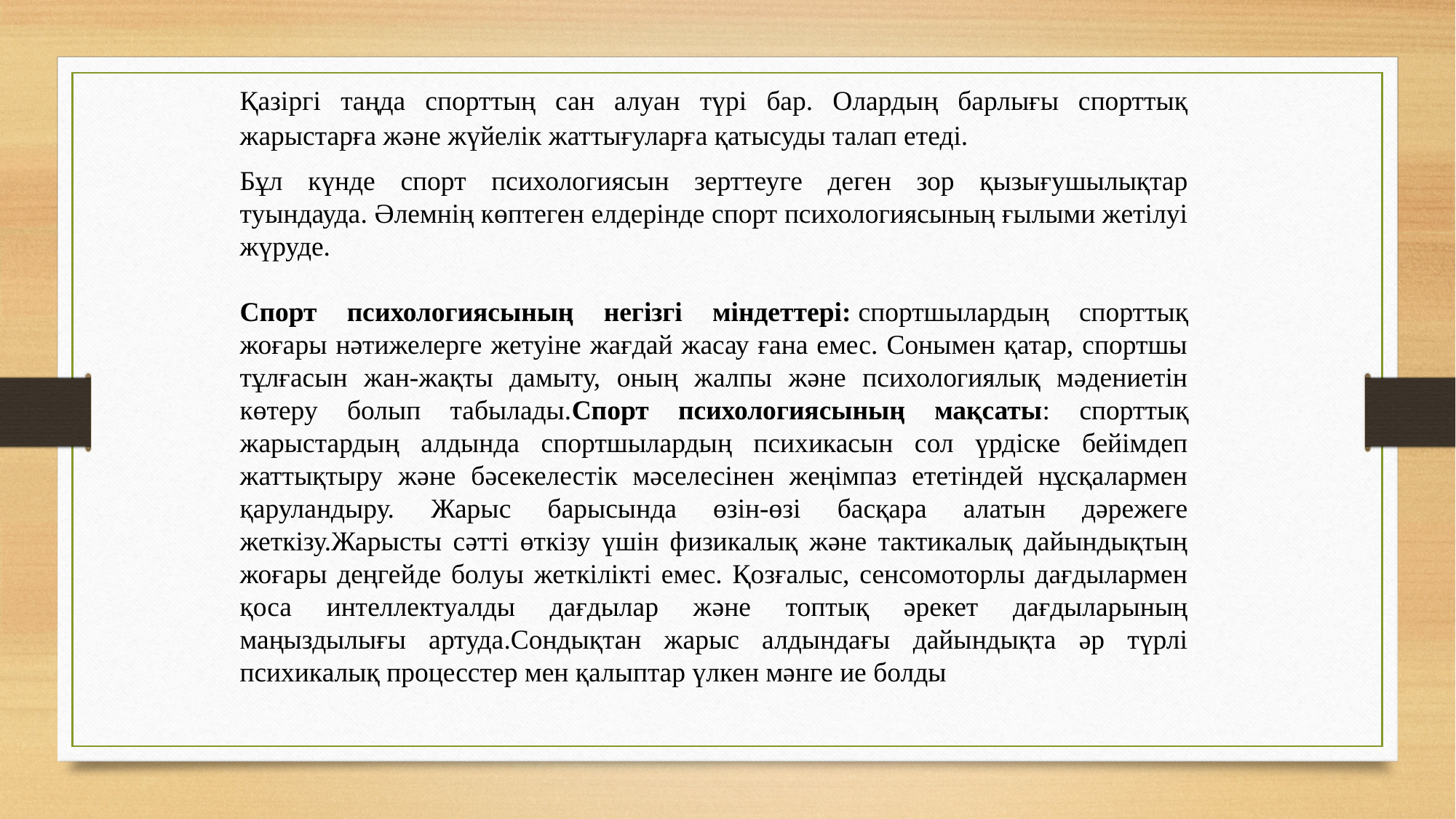

Қазіргі таңда спорттың сан алуан түрі бар. Олардың барлығы спорттық жарыстарға және жүйелік жаттығуларға қатысуды талап етеді.
Бұл күнде спорт психологиясын зерттеуге деген зор қызығушылықтар туындауда. Әлемнің көптеген елдерінде спорт психологиясының ғылыми жетілуі жүруде.
Спорт психологиясының негізгі міндеттері: спортшылардың спорттық жоғары нәтижелерге жетуіне жағдай жасау ғана емес. Сонымен қатар, спортшы тұлғасын жан-жақты дамыту, оның жалпы және психологиялық мәдениетін көтеру болып табылады.Спорт психологиясының мақсаты: спорттық жарыстардың алдында спортшылардың психикасын сол үрдіске бейімдеп жаттықтыру және бәсекелестік мәселесінен жеңімпаз ететіндей нұсқалармен қаруландыру. Жарыс барысында өзін-өзі басқара алатын дәрежеге жеткізу.Жарысты сәтті өткізу үшін физикалық және тактикалық дайындықтың жоғары деңгейде болуы жеткілікті емес. Қозғалыс, сенсомоторлы дағдылармен қоса интеллектуалды дағдылар және топтық әрекет дағдыларының маңыздылығы артуда.Сондықтан жарыс алдындағы дайындықта әр түрлі психикалық процесстер мен қалыптар үлкен мәнге ие болды